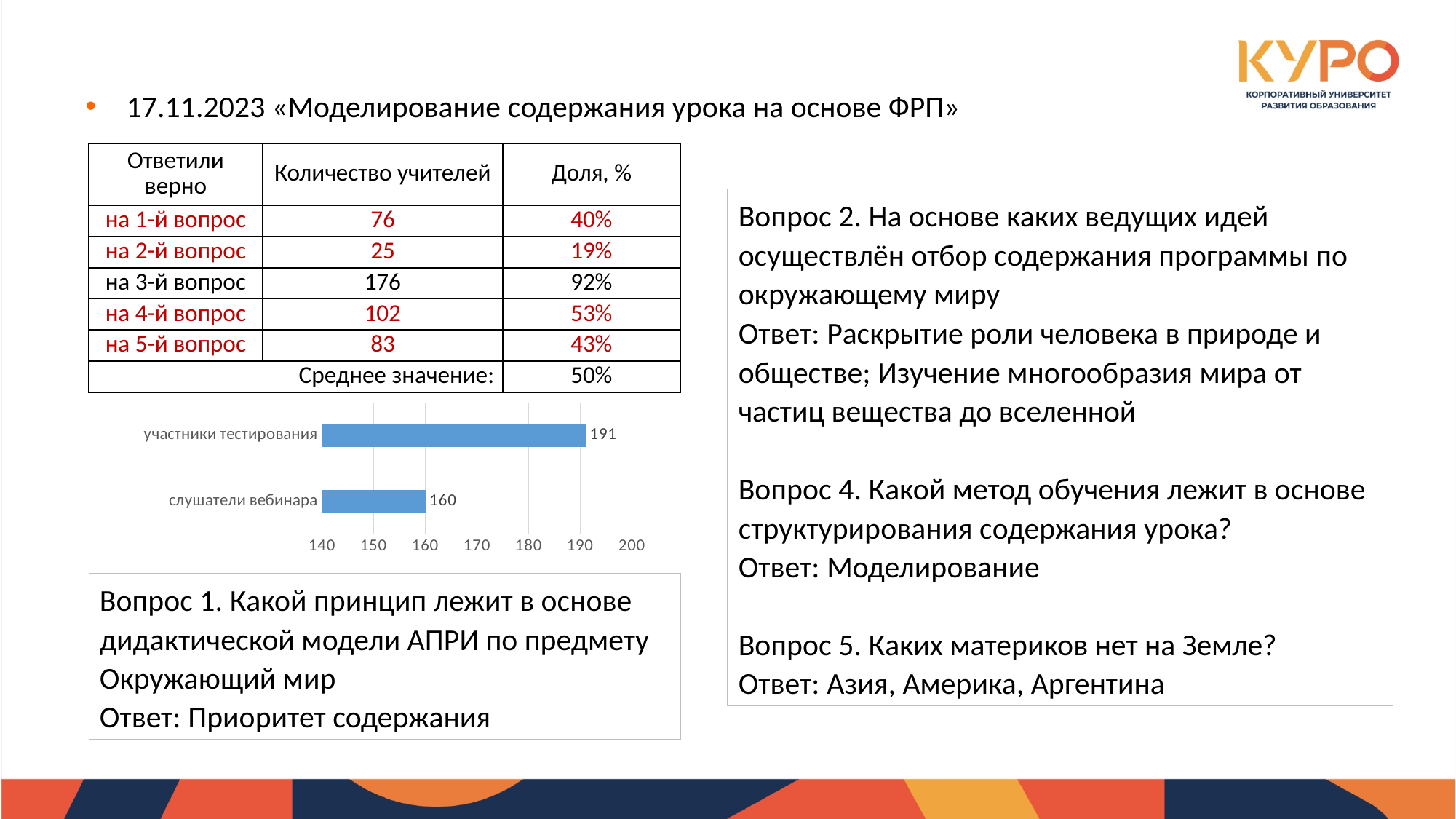

17.11.2023 «Моделирование содержания урока на основе ФРП»
| Ответили верно | Количество учителей | Доля, % |
| --- | --- | --- |
| на 1-й вопрос | 76 | 40% |
| на 2-й вопрос | 25 | 19% |
| на 3-й вопрос | 176 | 92% |
| на 4-й вопрос | 102 | 53% |
| на 5-й вопрос | 83 | 43% |
| Среднее значение: |  | 50% |
Вопрос 2. На основе каких ведущих идей осуществлён отбор содержания программы по окружающему миру
Ответ: Раскрытие роли человека в природе и обществе; Изучение многообразия мира от частиц вещества до вселенной

Вопрос 4. Какой метод обучения лежит в основе структурирования содержания урока?
Ответ: Моделирование

Вопрос 5. Каких материков нет на Земле?
Ответ: Азия, Америка, Аргентина

### Chart

| Category |  |
|---|---|
| слушатели вебинара | 160.0 |
| участники тестирования | 191.0 |
Вопрос 1. Какой принцип лежит в основе дидактической модели АПРИ по предмету Окружающий мир
Ответ: Приоритет содержания